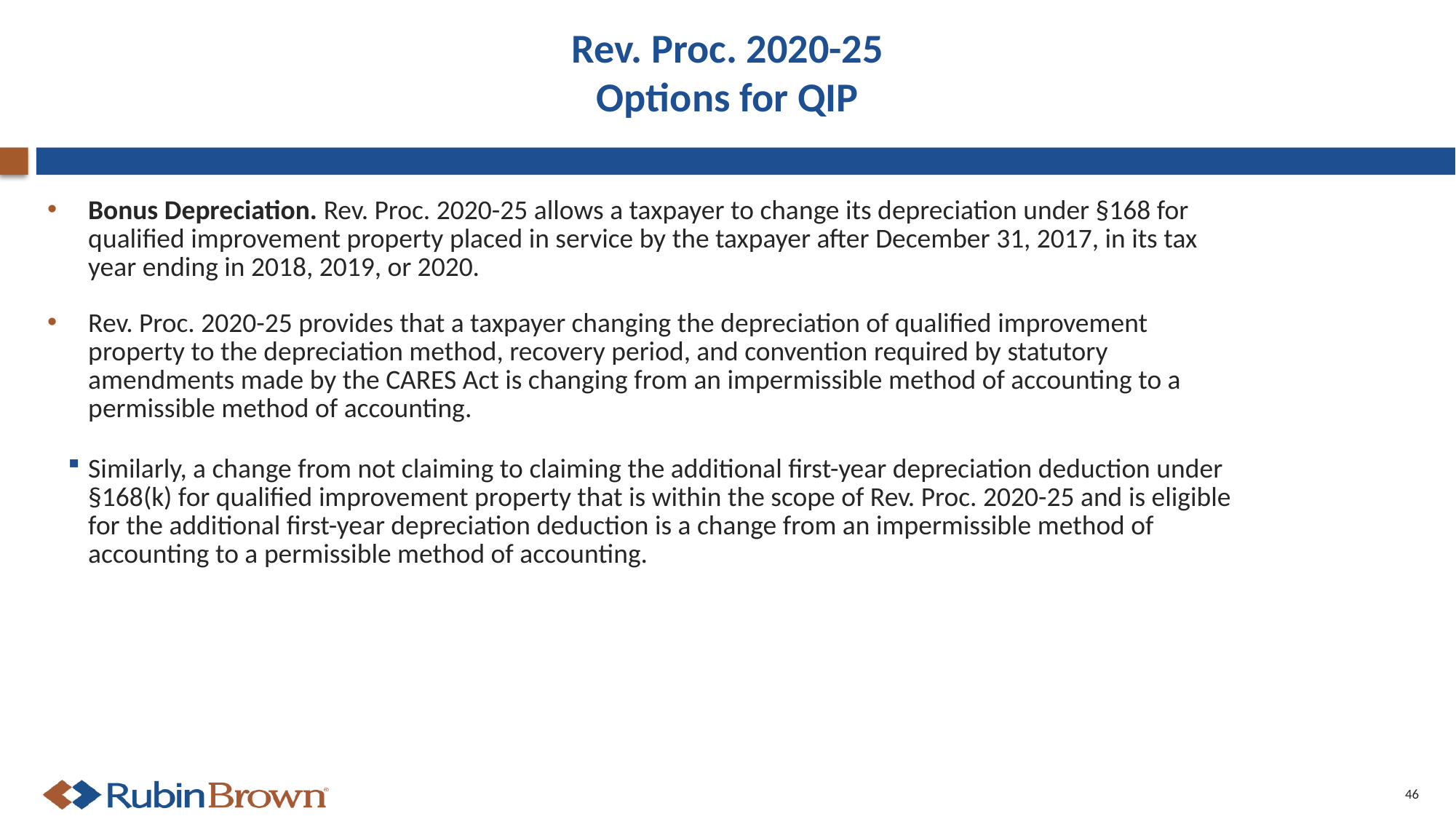

# Rev. Proc. 2020-25 Options for QIP
Bonus Depreciation. Rev. Proc. 2020-25 allows a taxpayer to change its depreciation under §168 for qualified improvement property placed in service by the taxpayer after December 31, 2017, in its tax year ending in 2018, 2019, or 2020.
Rev. Proc. 2020-25 provides that a taxpayer changing the depreciation of qualified improvement property to the depreciation method, recovery period, and convention required by statutory amendments made by the CARES Act is changing from an impermissible method of accounting to a permissible method of accounting.
Similarly, a change from not claiming to claiming the additional first-year depreciation deduction under §168(k) for qualified improvement property that is within the scope of Rev. Proc. 2020-25 and is eligible for the additional first-year depreciation deduction is a change from an impermissible method of accounting to a permissible method of accounting.

46